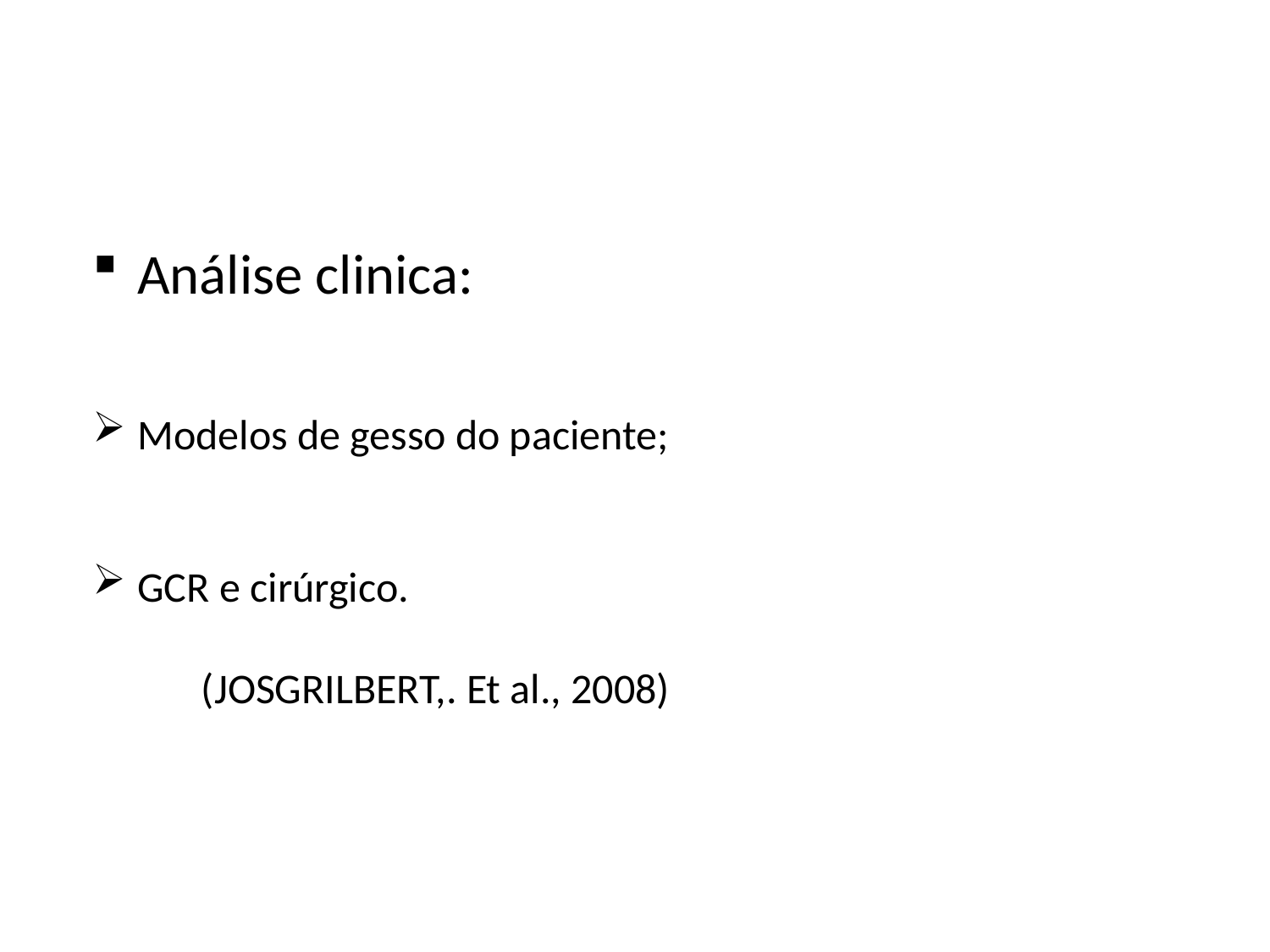

#

Análise clinica:

Modelos de gesso do paciente;

GCR e cirúrgico.

             (JOSGRILBERT,. Et al., 2008)